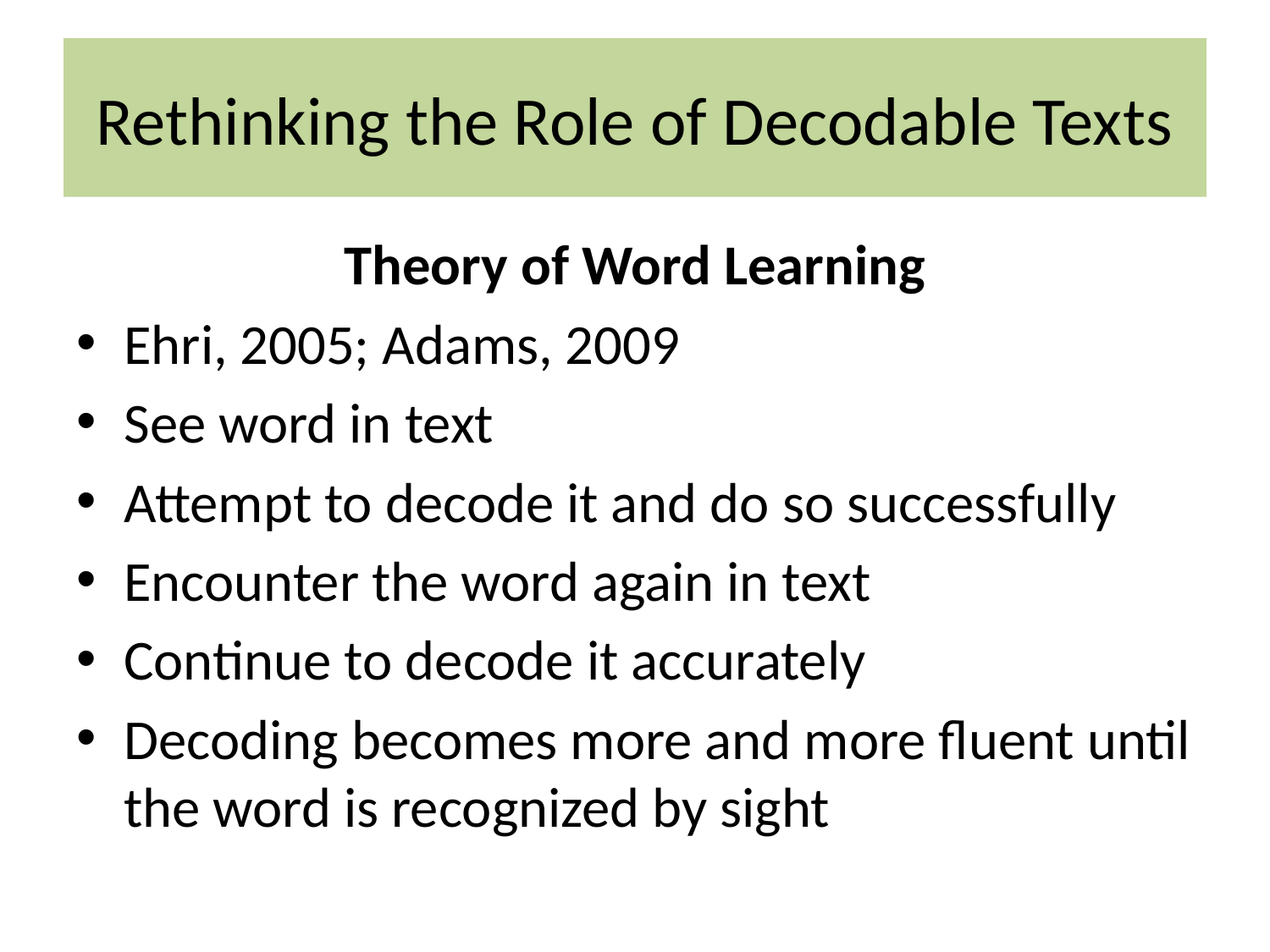

# Rethinking the Role of Decodable Texts
Theory of Word Learning
Ehri, 2005; Adams, 2009
See word in text
Attempt to decode it and do so successfully
Encounter the word again in text
Continue to decode it accurately
Decoding becomes more and more fluent until the word is recognized by sight